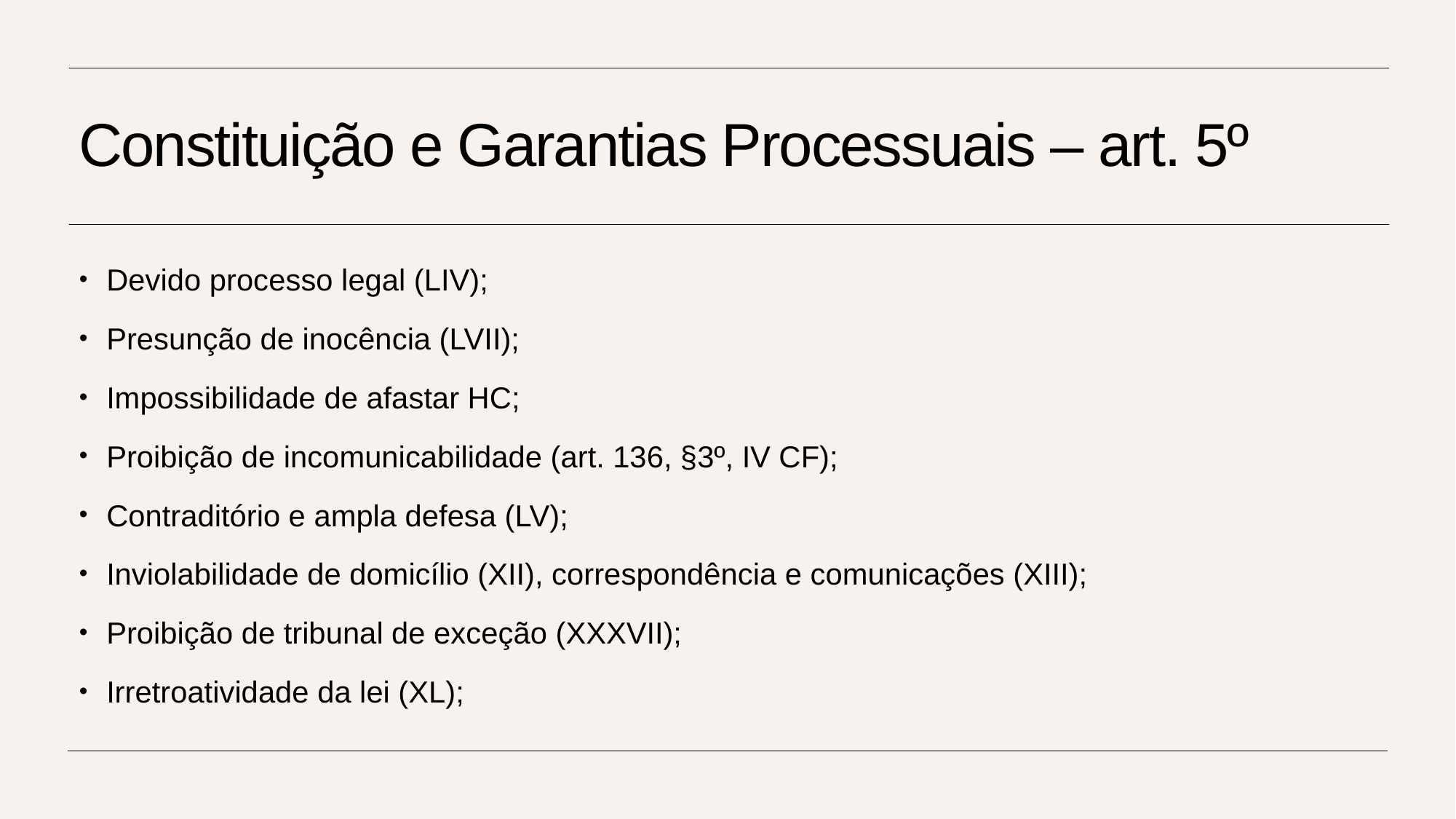

# Constituição e Garantias Processuais – art. 5º
Devido processo legal (LIV);
Presunção de inocência (LVII);
Impossibilidade de afastar HC;
Proibição de incomunicabilidade (art. 136, §3º, IV CF);
Contraditório e ampla defesa (LV);
Inviolabilidade de domicílio (XII), correspondência e comunicações (XIII);
Proibição de tribunal de exceção (XXXVII);
Irretroatividade da lei (XL);